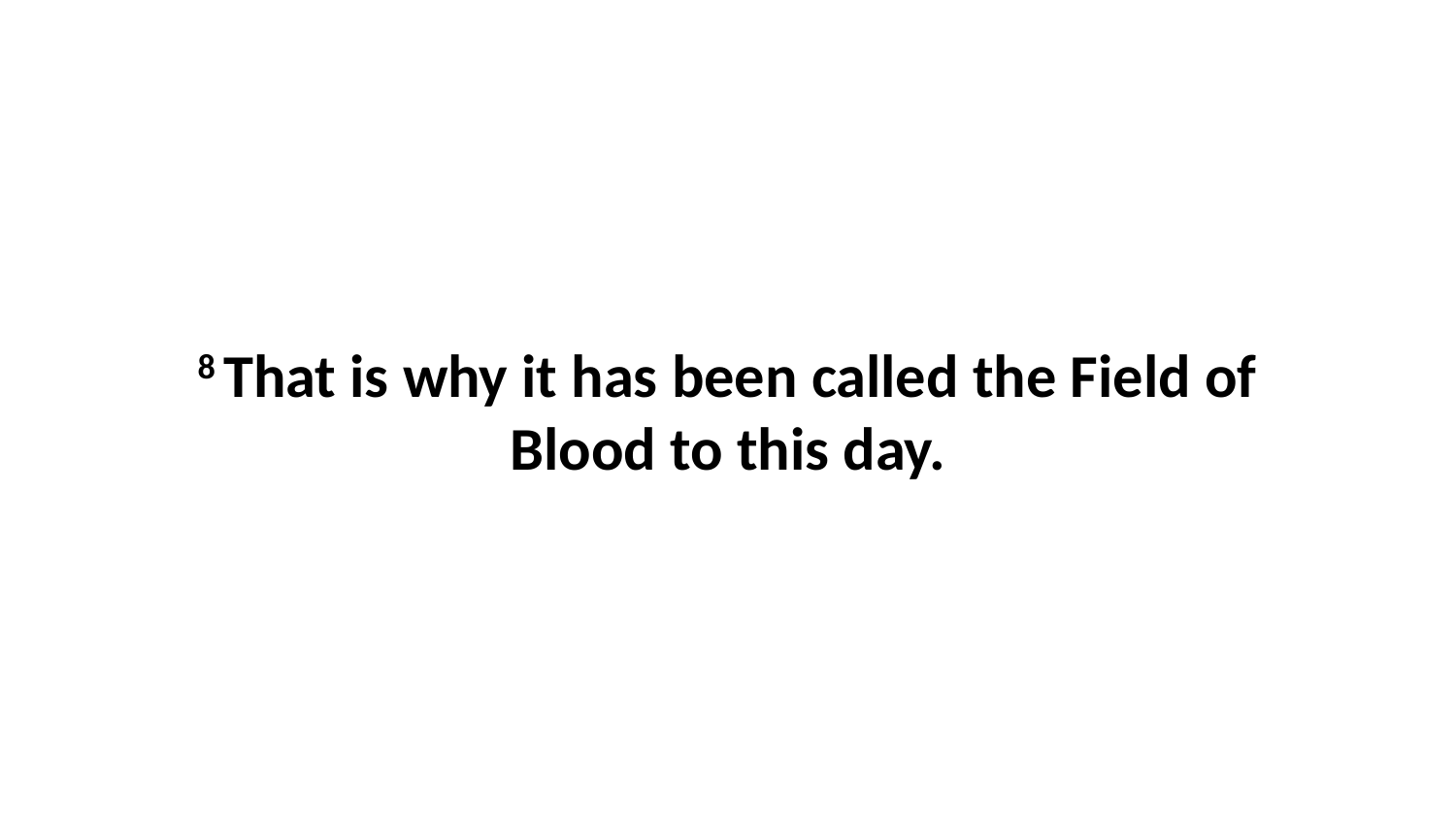

8 That is why it has been called the Field of Blood to this day.